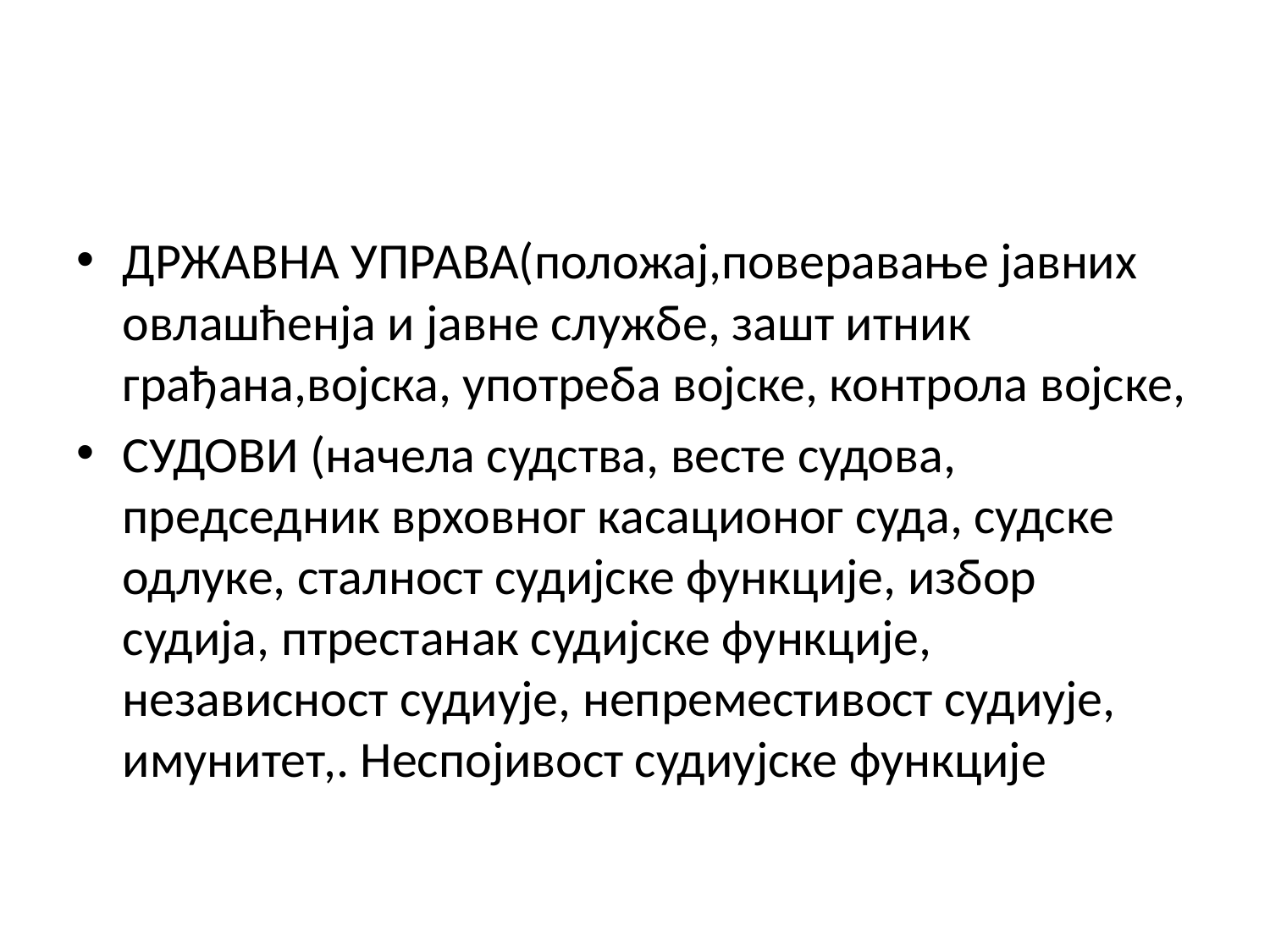

#
ДРЖАВНА УПРАВА(положај,поверавање јавних овлашћенја и јавне службе, зашт итник грађана,војска, употреба војске, контрола војске,
СУДОВИ (начела судства, весте судова, председник врховног касационог суда, судске одлуке, сталност судијске функције, избор судија, птрестанак судијске функције, независност судиује, непреместивост судиује, имунитет,. Неспојивост судиујске функције